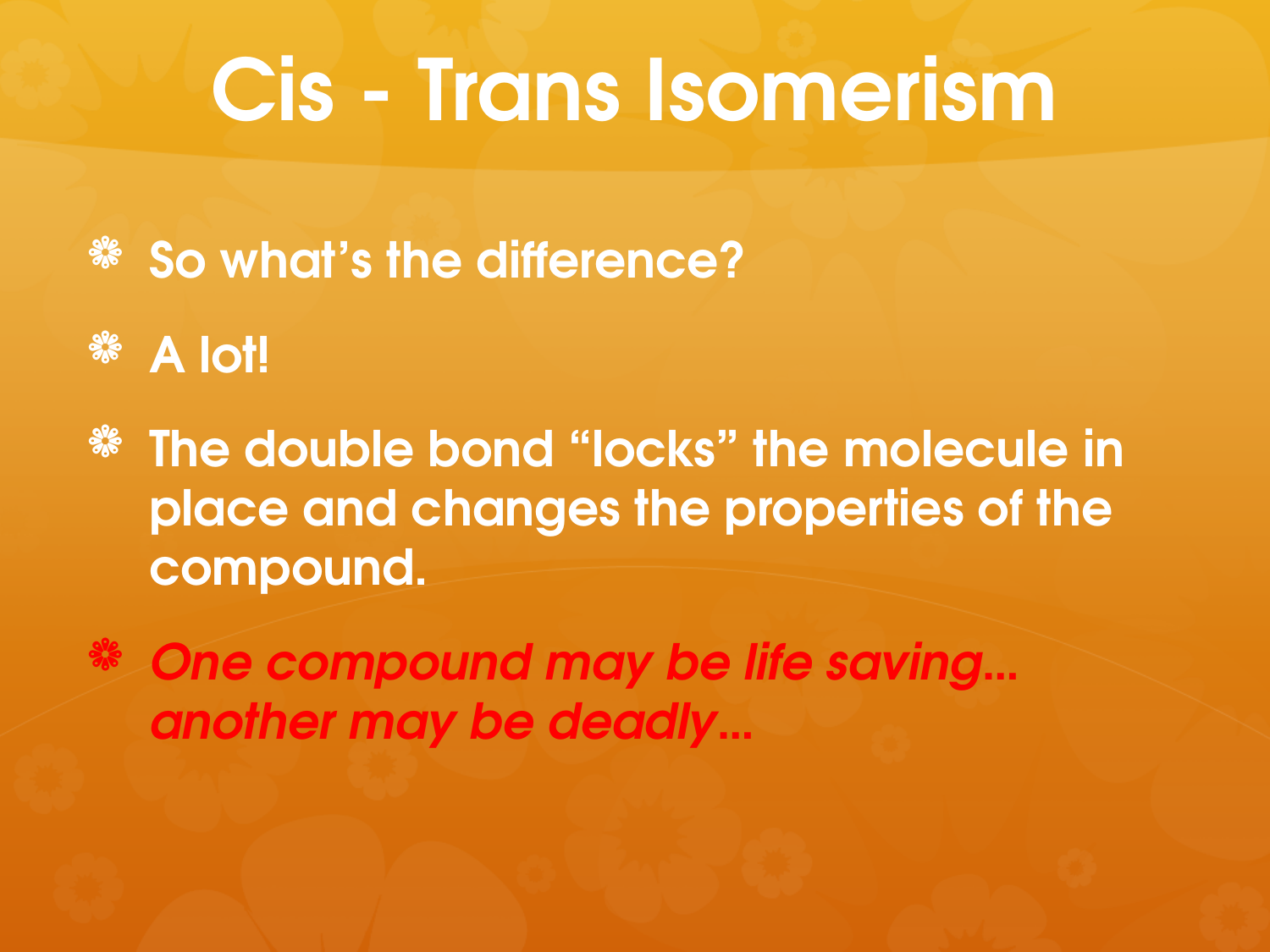

# Cis - Trans Isomerism
So what’s the difference?
A lot!
The double bond “locks” the molecule in place and changes the properties of the compound.
One compound may be life saving… another may be deadly…